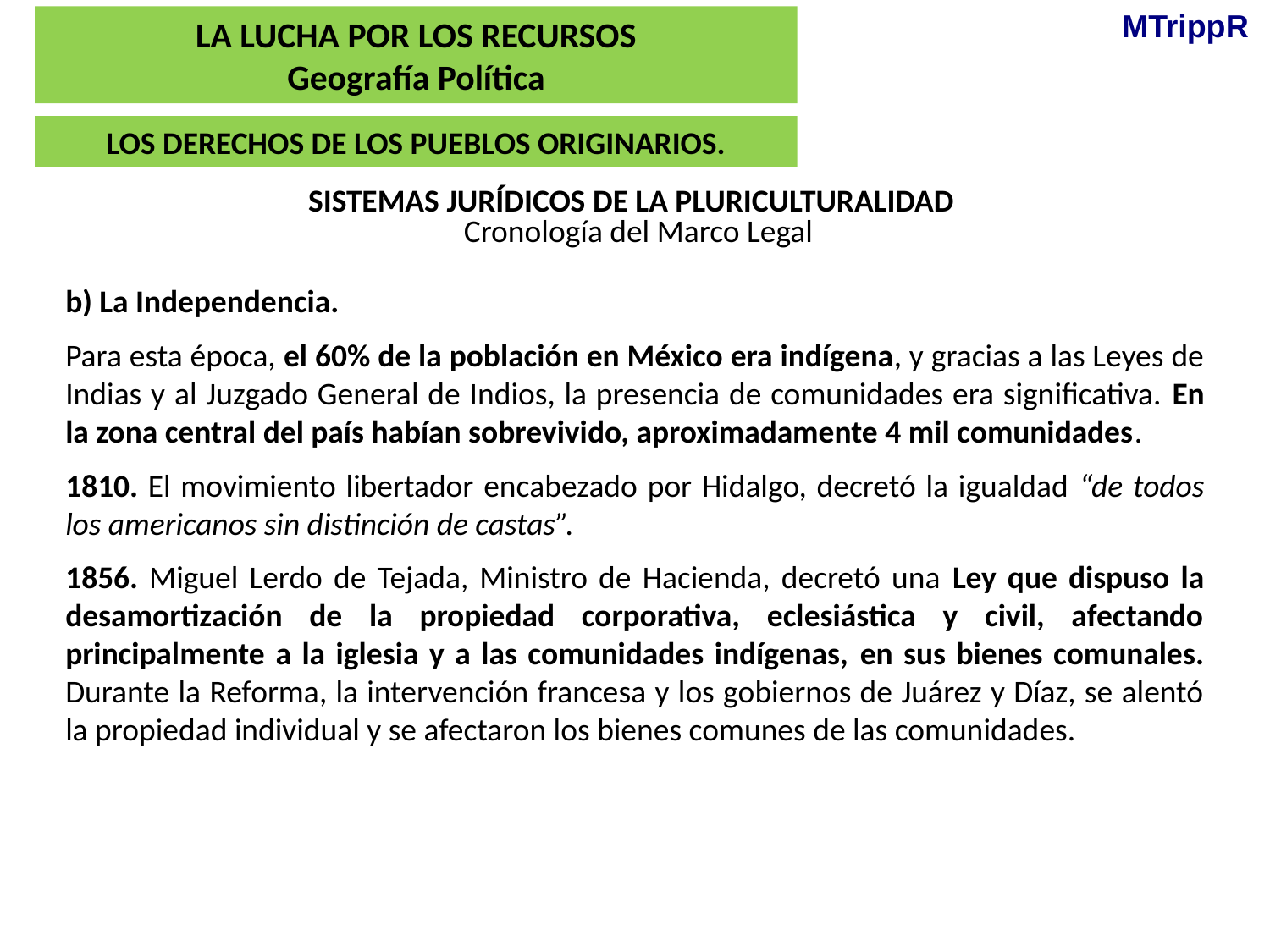

MTrippR
LA LUCHA POR LOS RECURSOS
Geografía Política
LOS DERECHOS DE LOS PUEBLOS ORIGINARIOS.
# SISTEMAS JURÍDICOS DE LA PLURICULTURALIDAD Cronología del Marco Legal
b) La Independencia.
Para esta época, el 60% de la población en México era indígena, y gracias a las Leyes de Indias y al Juzgado General de Indios, la presencia de comunidades era significativa. En la zona central del país habían sobrevivido, aproximadamente 4 mil comunidades.
1810. El movimiento libertador encabezado por Hidalgo, decretó la igualdad “de todos los americanos sin distinción de castas”.
1856. Miguel Lerdo de Tejada, Ministro de Hacienda, decretó una Ley que dispuso la desamortización de la propiedad corporativa, eclesiástica y civil, afectando principalmente a la iglesia y a las comunidades indígenas, en sus bienes comunales. Durante la Reforma, la intervención francesa y los gobiernos de Juárez y Díaz, se alentó la propiedad individual y se afectaron los bienes comunes de las comunidades.